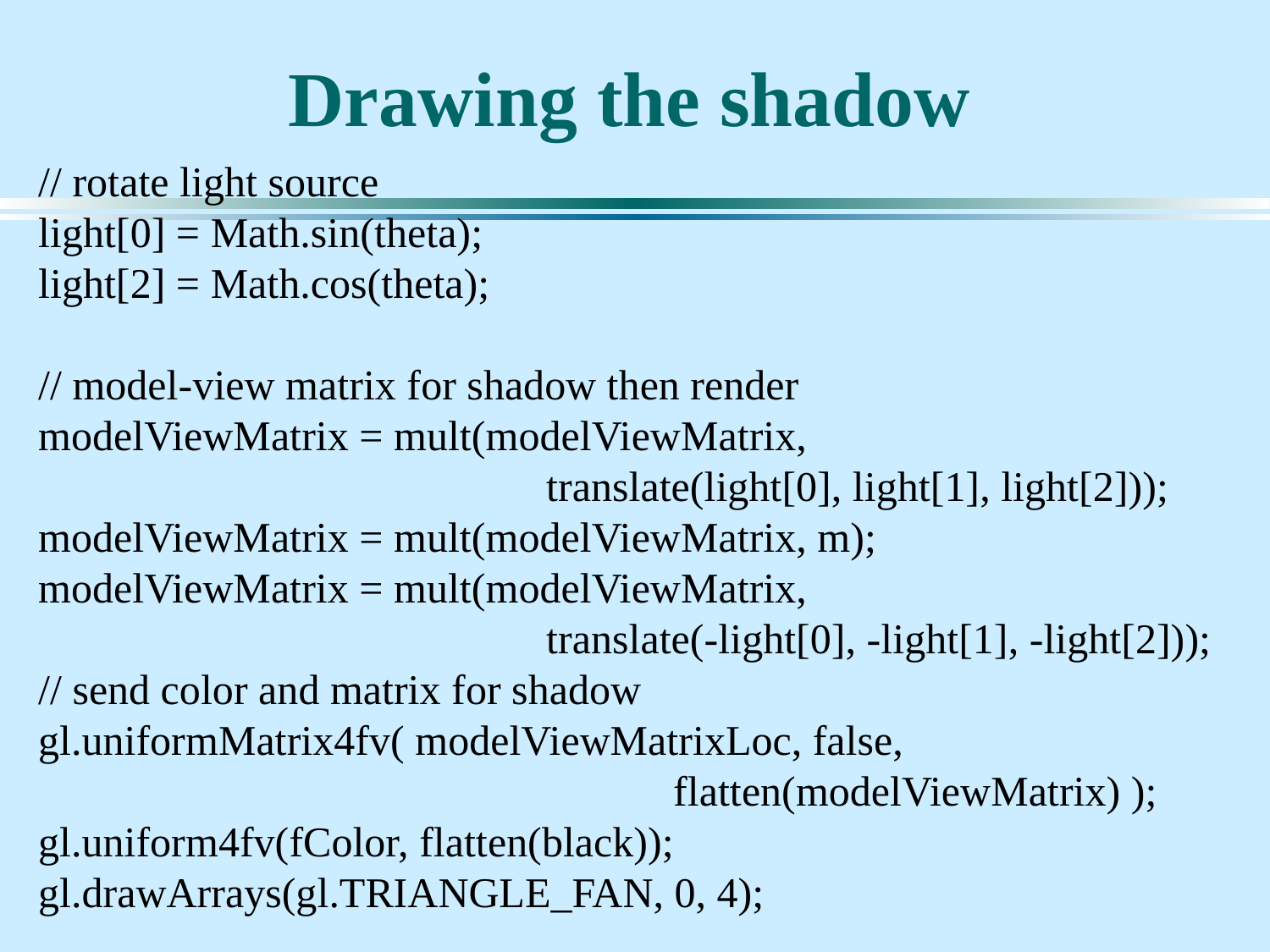

# Drawing the shadow
// rotate light source
light[0] = Math.sin(theta);
light[2] = Math.cos(theta);

// model-view matrix for shadow then render
modelViewMatrix = mult(modelViewMatrix,
				translate(light[0], light[1], light[2]));
modelViewMatrix = mult(modelViewMatrix, m);
modelViewMatrix = mult(modelViewMatrix,
				translate(-light[0], -light[1], -light[2]));
// send color and matrix for shadow
gl.uniformMatrix4fv( modelViewMatrixLoc, false,
					flatten(modelViewMatrix) );
gl.uniform4fv(fColor, flatten(black));
gl.drawArrays(gl.TRIANGLE_FAN, 0, 4);